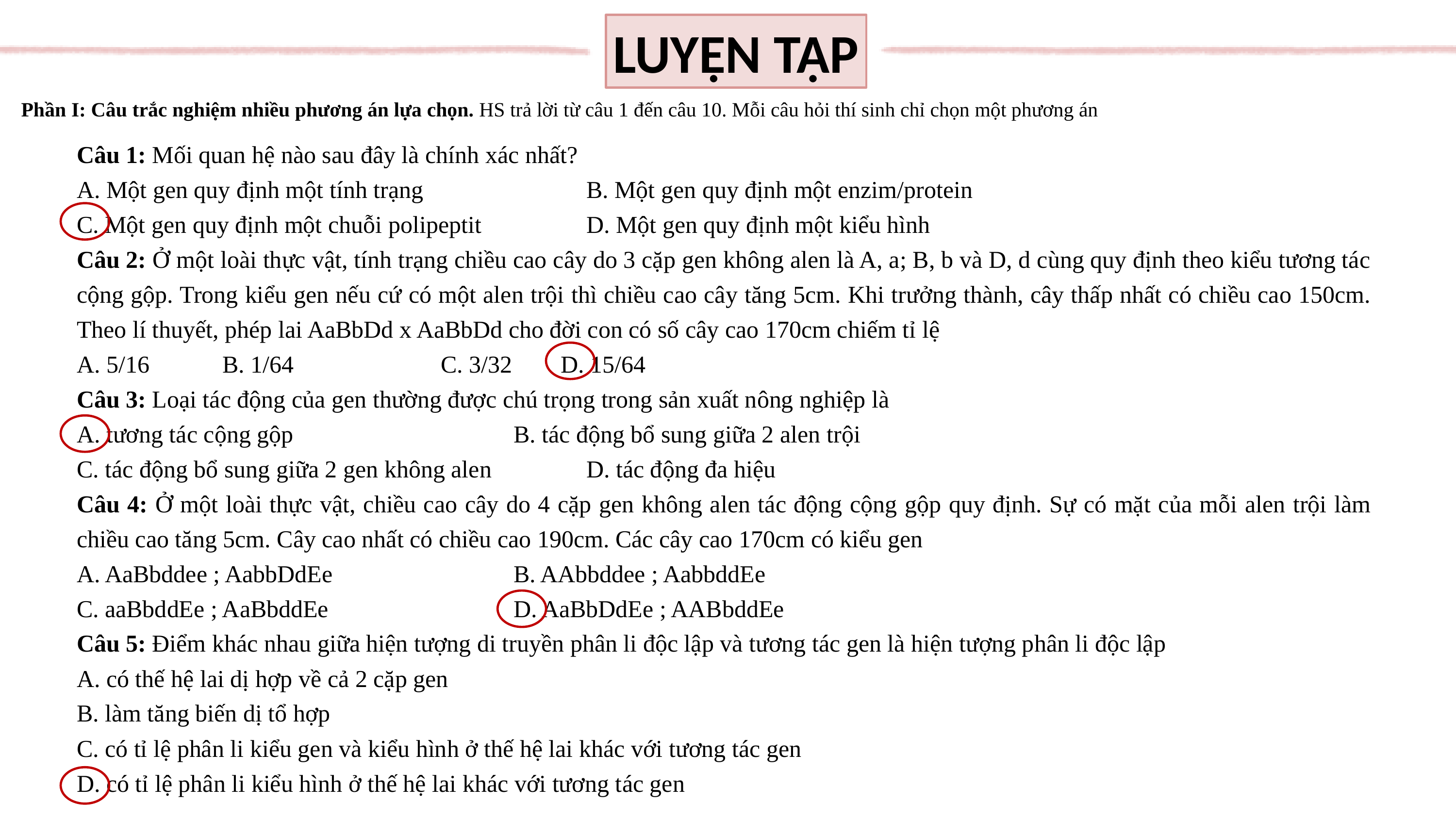

LUYỆN TẬP

Phần I: Câu trắc nghiệm nhiều phương án lựa chọn. HS trả lời từ câu 1 đến câu 10. Mỗi câu hỏi thí sinh chỉ chọn một phương án
Câu 1: Mối quan hệ nào sau đây là chính xác nhất?
A. Một gen quy định một tính trạng			B. Một gen quy định một enzim/protein
C. Một gen quy định một chuỗi polipeptit		D. Một gen quy định một kiểu hình
Câu 2: Ở một loài thực vật, tính trạng chiều cao cây do 3 cặp gen không alen là A, a; B, b và D, d cùng quy định theo kiểu tương tác cộng gộp. Trong kiểu gen nếu cứ có một alen trội thì chiều cao cây tăng 5cm. Khi trưởng thành, cây thấp nhất có chiều cao 150cm. Theo lí thuyết, phép lai AaBbDd x AaBbDd cho đời con có số cây cao 170cm chiếm tỉ lệ
A. 5/16        	B. 1/64			C. 3/32        D. 15/64
Câu 3: Loại tác động của gen thường được chú trọng trong sản xuất nông nghiệp là
A. tương tác cộng gộp				B. tác động bổ sung giữa 2 alen trội
C. tác động bổ sung giữa 2 gen không alen		D. tác động đa hiệu
Câu 4: Ở một loài thực vật, chiều cao cây do 4 cặp gen không alen tác động cộng gộp quy định. Sự có mặt của mỗi alen trội làm chiều cao tăng 5cm. Cây cao nhất có chiều cao 190cm. Các cây cao 170cm có kiểu gen
A. AaBbddee ; AabbDdEe			B. AAbbddee ; AabbddEe
C. aaBbddEe ; AaBbddEe			D. AaBbDdEe ; AABbddEe
Câu 5: Điểm khác nhau giữa hiện tượng di truyền phân li độc lập và tương tác gen là hiện tượng phân li độc lập
A. có thế hệ lai dị hợp về cả 2 cặp gen
B. làm tăng biến dị tổ hợp
C. có tỉ lệ phân li kiểu gen và kiểu hình ở thế hệ lai khác với tương tác gen
D. có tỉ lệ phân li kiểu hình ở thế hệ lai khác với tương tác gen